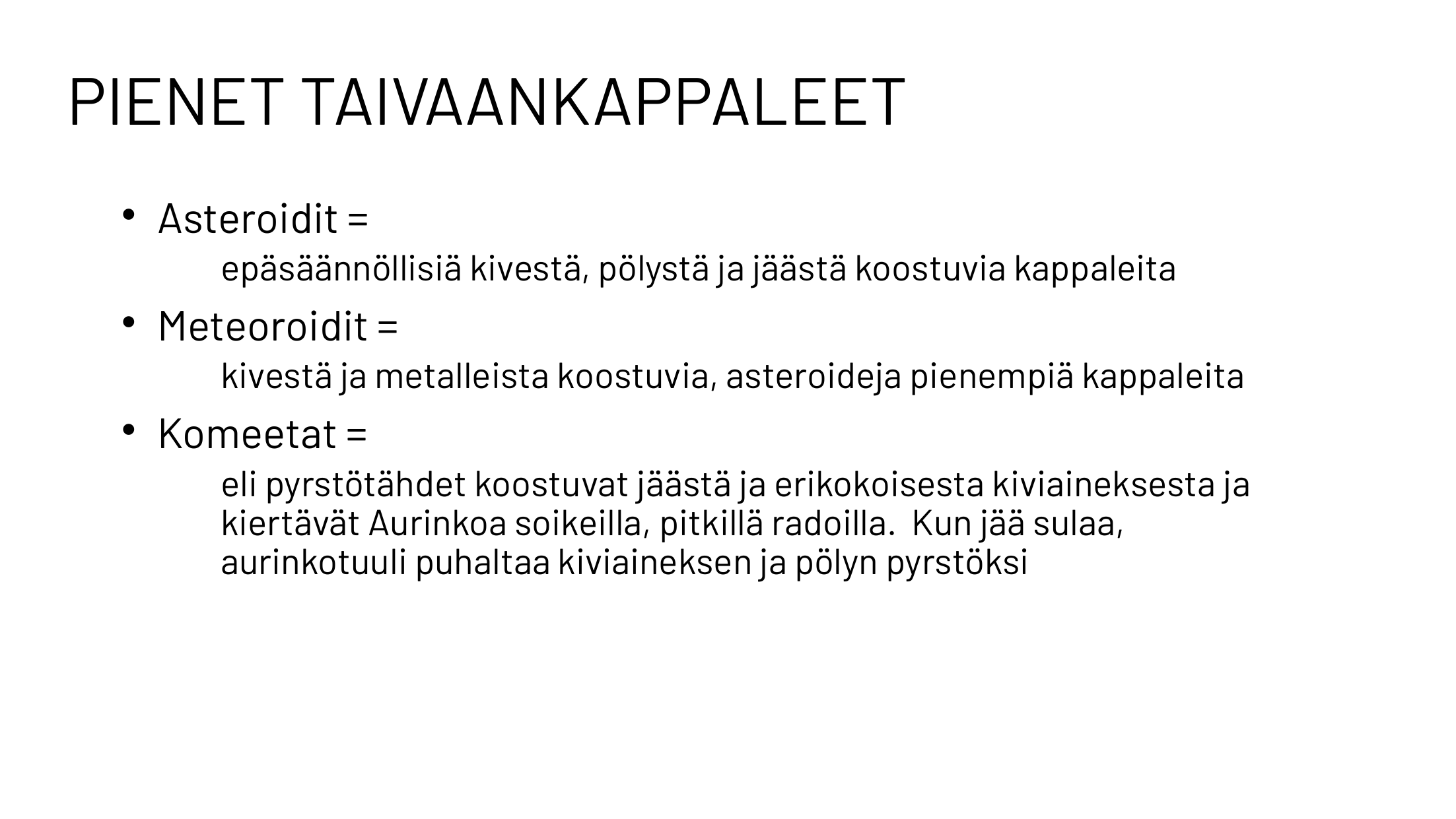

# PIENET TAIVAANKAPPALEET
 Asteroidit =
epäsäännöllisiä kivestä, pölystä ja jäästä koostuvia kappaleita
 Meteoroidit =
kivestä ja metalleista koostuvia, asteroideja pienempiä kappaleita
 Komeetat =
eli pyrstötähdet koostuvat jäästä ja erikokoisesta kiviaineksesta ja kiertävät Aurinkoa soikeilla, pitkillä radoilla.  Kun jää sulaa, aurinkotuuli puhaltaa kiviaineksen ja pölyn pyrstöksi